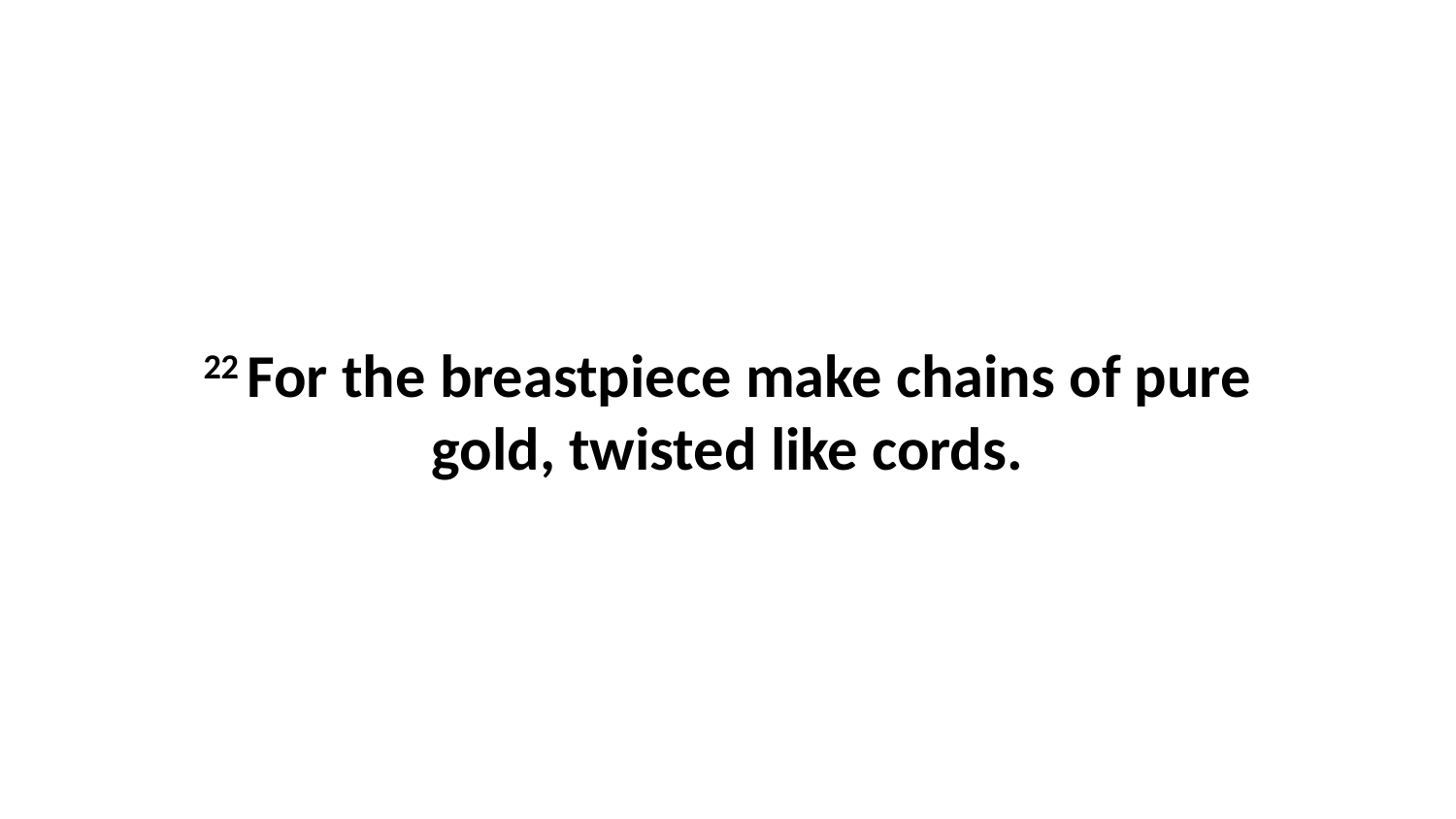

22 For the breastpiece make chains of pure gold, twisted like cords.